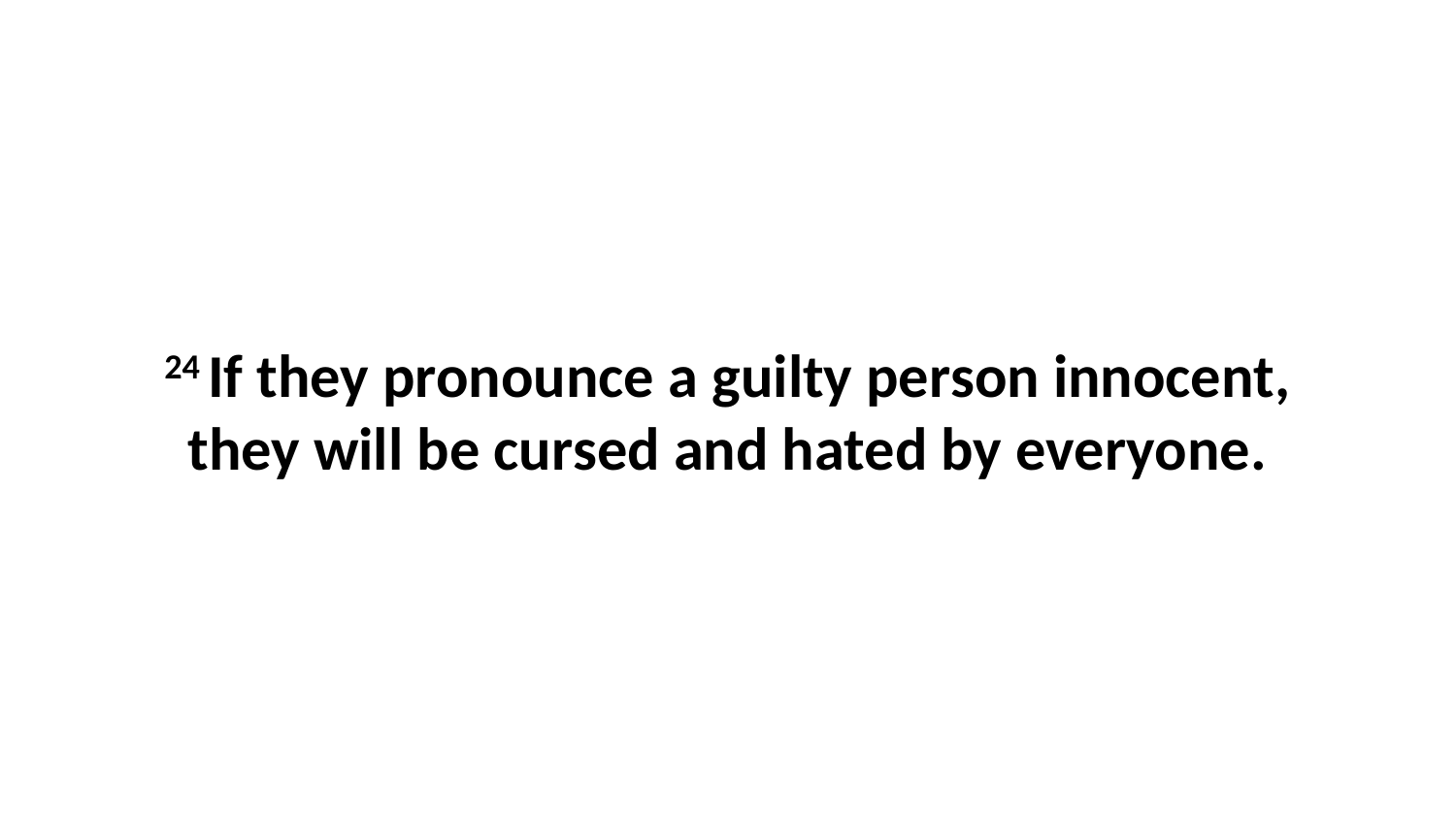

24 If they pronounce a guilty person innocent, they will be cursed and hated by everyone.